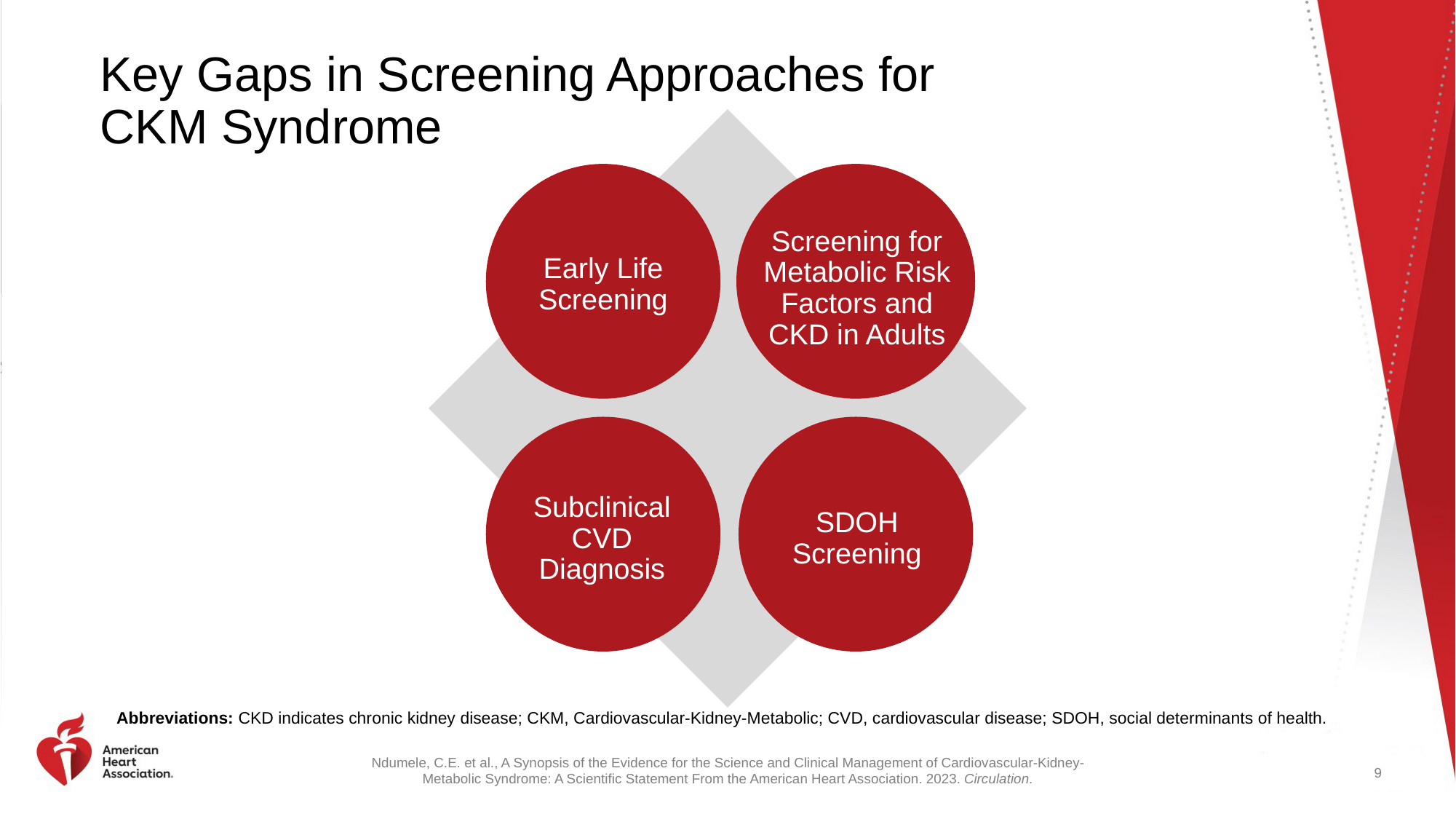

# Key Gaps in Screening Approaches for CKM Syndrome

Early Life Screening
Screening for Metabolic Risk Factors and CKD in Adults
Subclinical CVD Diagnosis
SDOH Screening
Abbreviations: CKD indicates chronic kidney disease; CKM, Cardiovascular-Kidney-Metabolic; CVD, cardiovascular disease; SDOH, social determinants of health.
9